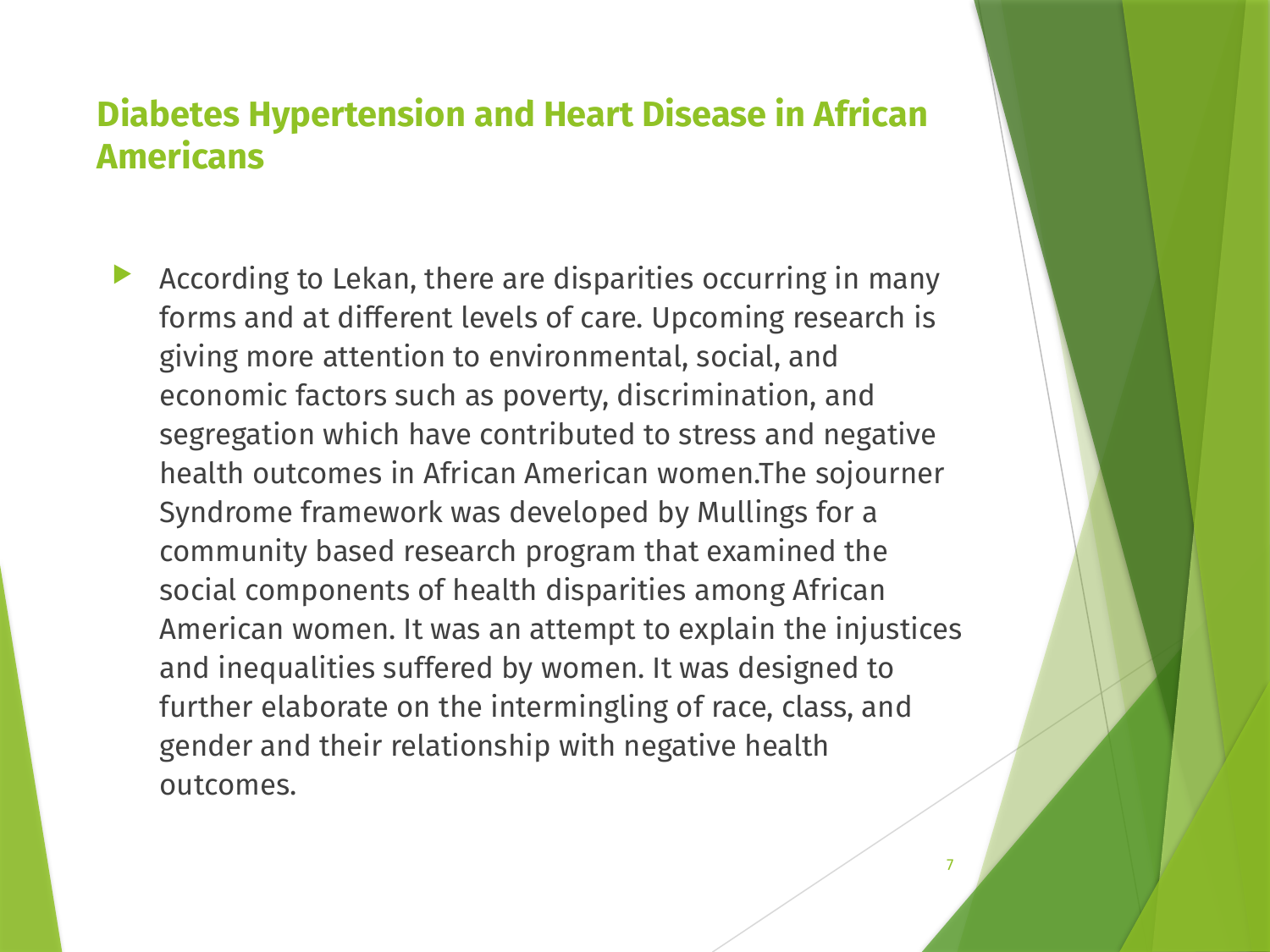

# Diabetes Hypertension and Heart Disease in African Americans
According to Lekan, there are disparities occurring in many forms and at different levels of care. Upcoming research is giving more attention to environmental, social, and economic factors such as poverty, discrimination, and segregation which have contributed to stress and negative health outcomes in African American women.The sojourner Syndrome framework was developed by Mullings for a community based research program that examined the social components of health disparities among African American women. It was an attempt to explain the injustices and inequalities suffered by women. It was designed to further elaborate on the intermingling of race, class, and gender and their relationship with negative health outcomes.
7